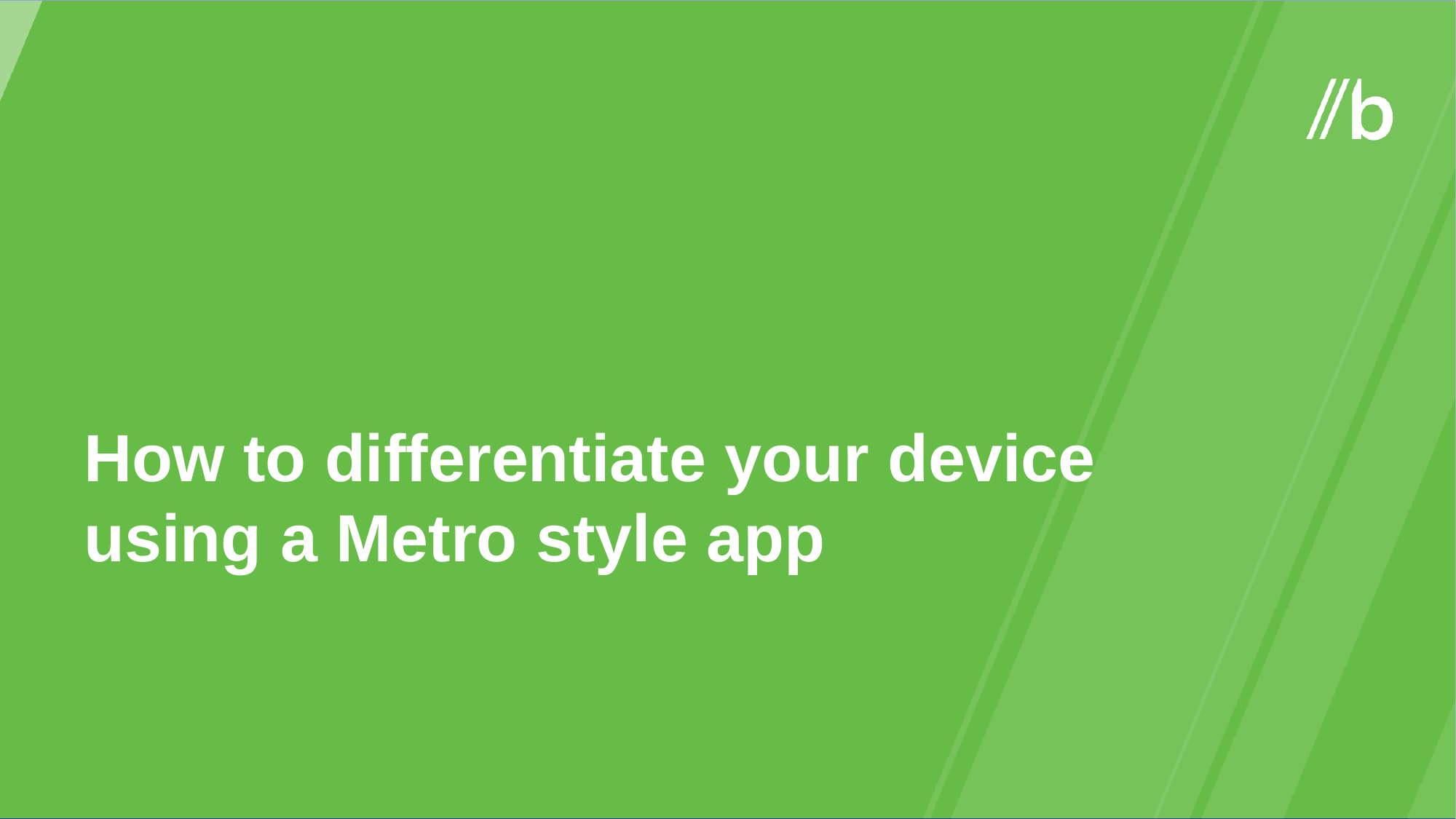

How to differentiate your device using a Metro style app